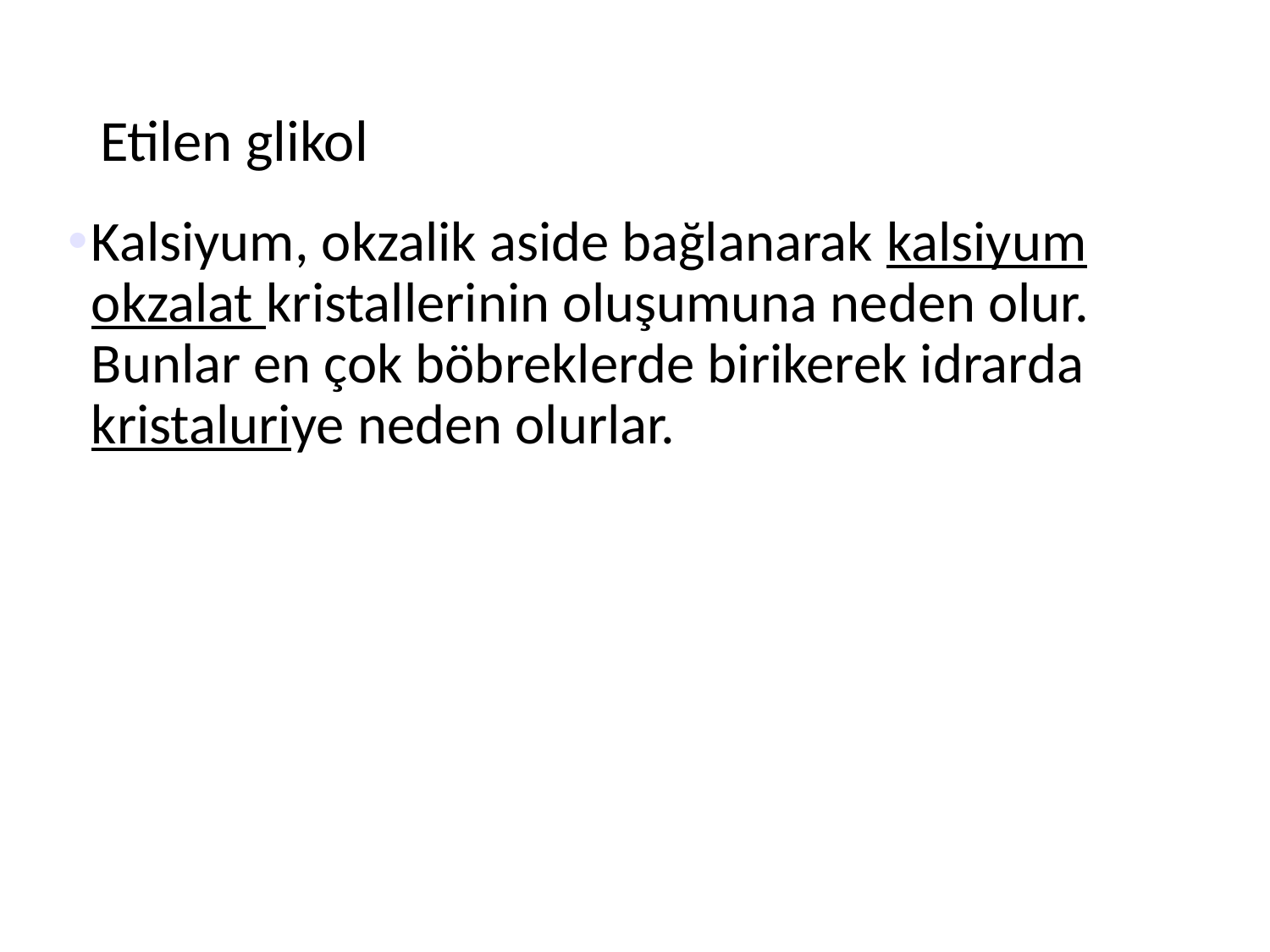

# Etilen glikol
Kalsiyum, okzalik aside bağlanarak kalsiyum okzalat kristallerinin oluşumuna neden olur. Bunlar en çok böbreklerde birikerek idrarda kristaluriye neden olurlar.